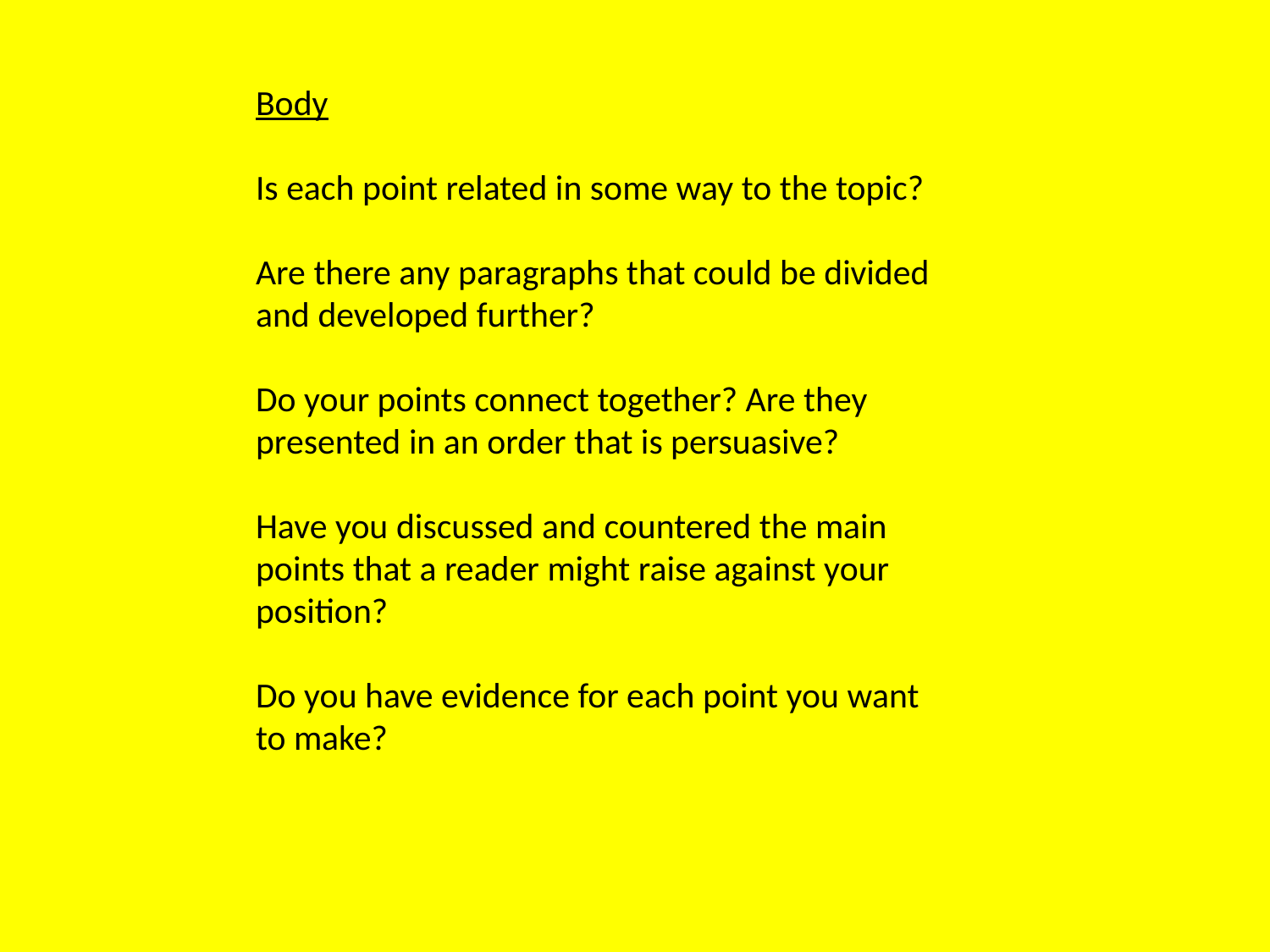

Body

Is each point related in some way to the topic?

Are there any paragraphs that could be divided and developed further?

Do your points connect together? Are they presented in an order that is persuasive?

Have you discussed and countered the main points that a reader might raise against your position?

Do you have evidence for each point you want to make?